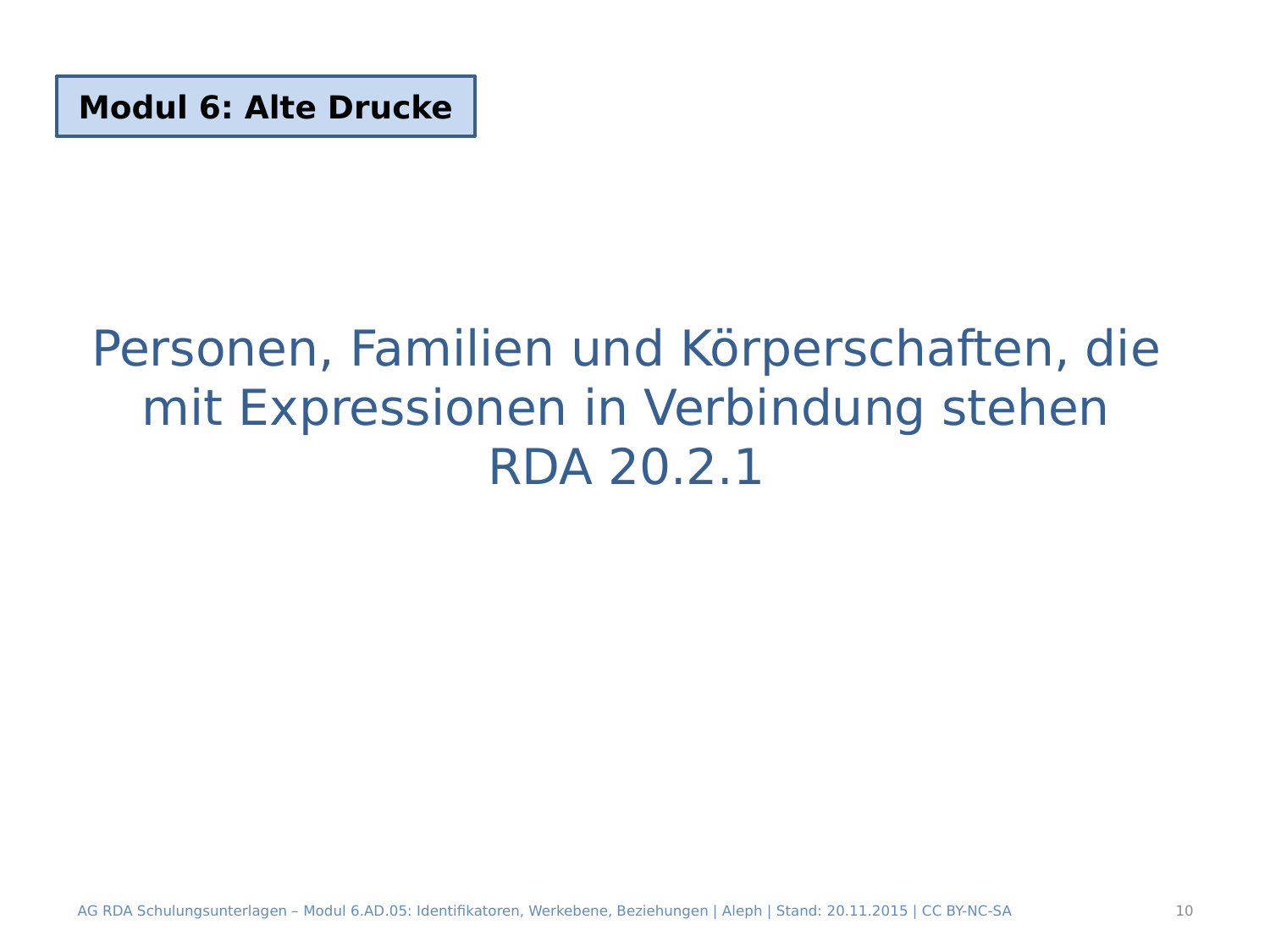

Modul 6: Alte Drucke
# Personen, Familien und Körperschaften, die mit Expressionen in Verbindung stehen RDA 20.2.1
AG RDA Schulungsunterlagen – Modul 6.AD.05: Identifikatoren, Werkebene, Beziehungen | Aleph | Stand: 20.11.2015 | CC BY-NC-SA
10